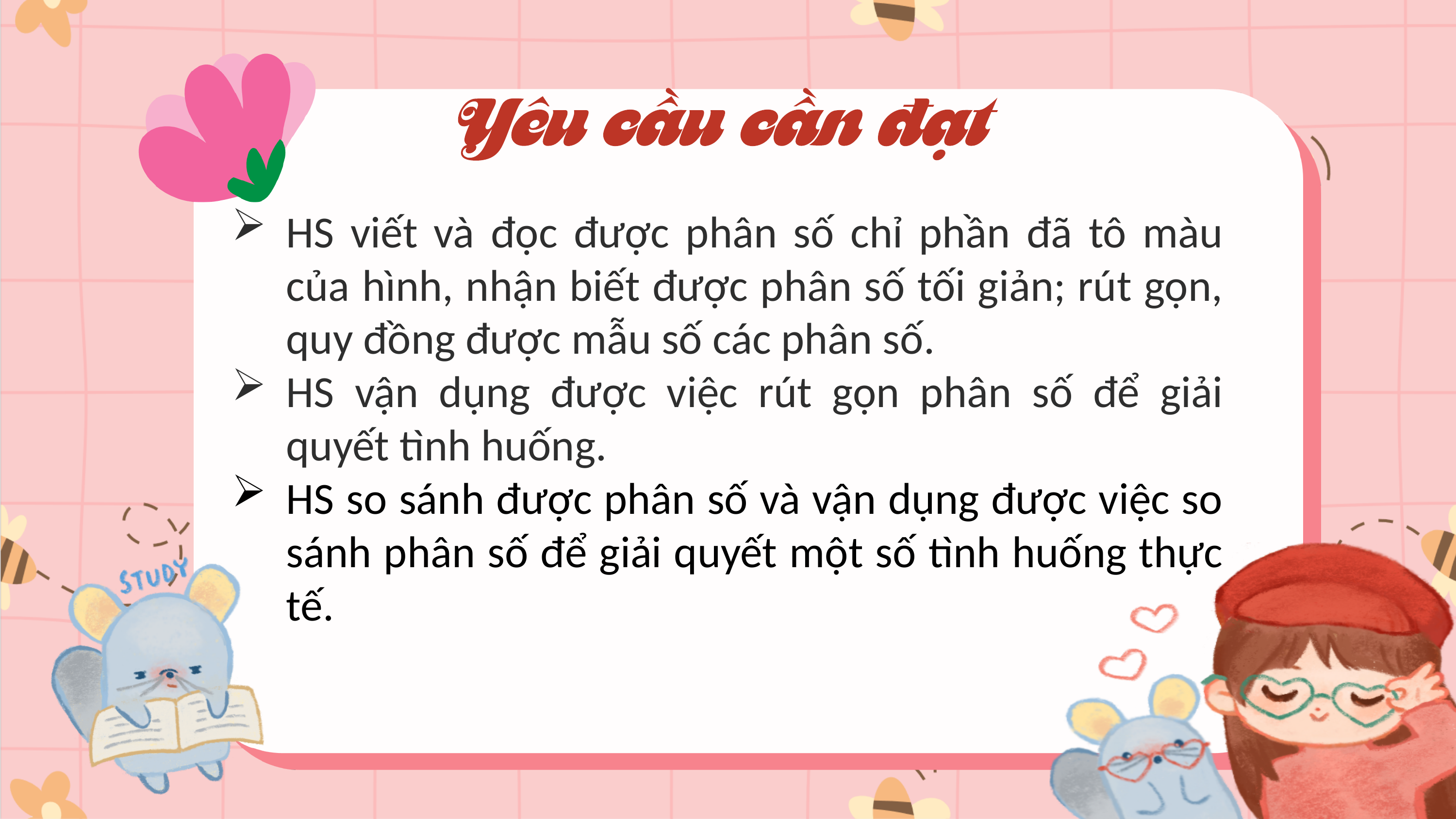

HS viết và đọc được phân số chỉ phần đã tô màu của hình, nhận biết được phân số tối giản; rút gọn, quy đồng được mẫu số các phân số.
HS vận dụng được việc rút gọn phân số để giải quyết tình huống.
HS so sánh được phân số và vận dụng được việc so sánh phân số để giải quyết một số tình huống thực tế.